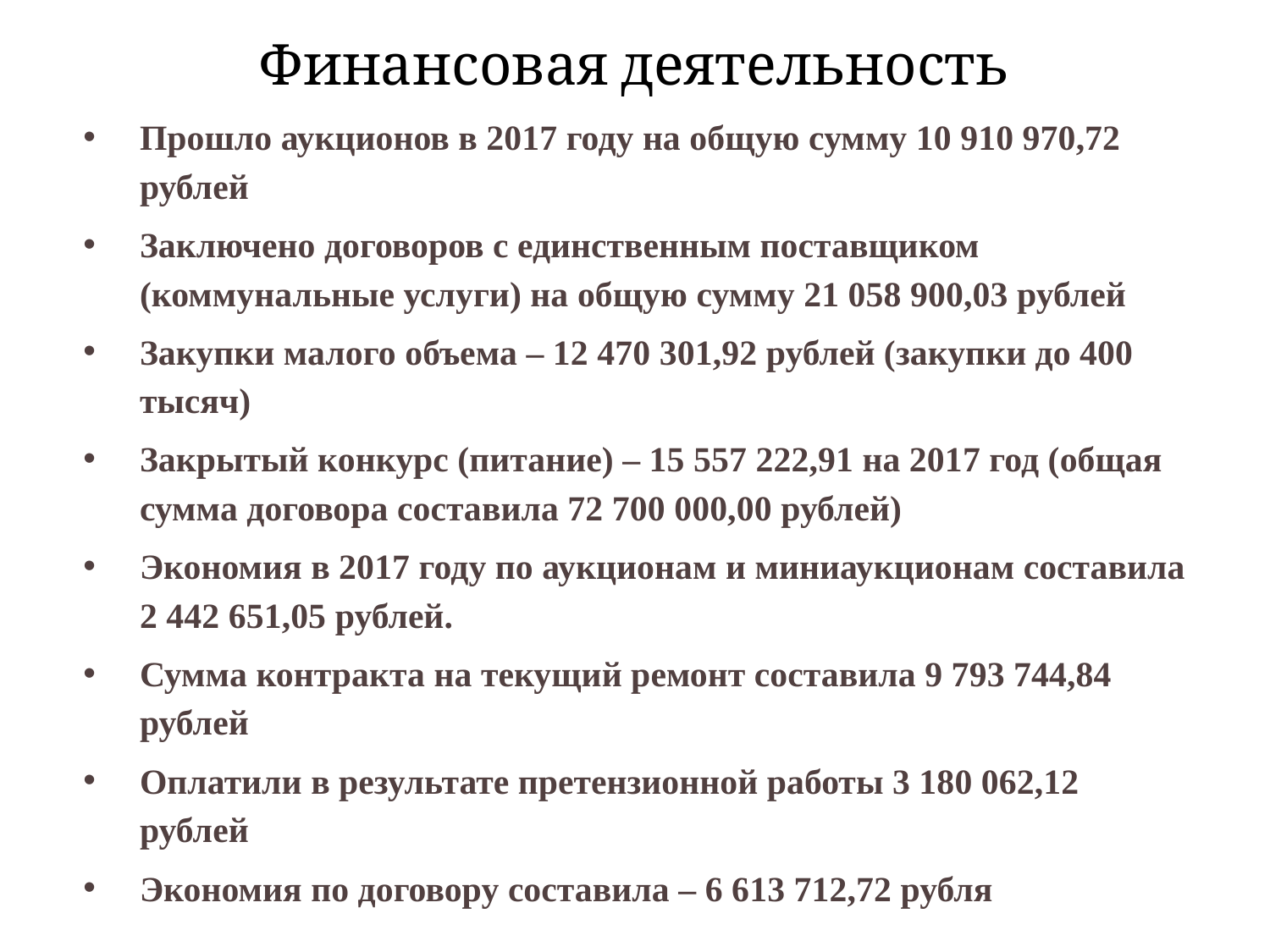

# Финансовая деятельность
Прошло аукционов в 2017 году на общую сумму 10 910 970,72 рублей
Заключено договоров с единственным поставщиком (коммунальные услуги) на общую сумму 21 058 900,03 рублей
Закупки малого объема – 12 470 301,92 рублей (закупки до 400 тысяч)
Закрытый конкурс (питание) – 15 557 222,91 на 2017 год (общая сумма договора составила 72 700 000,00 рублей)
Экономия в 2017 году по аукционам и миниаукционам составила 2 442 651,05 рублей.
Сумма контракта на текущий ремонт составила 9 793 744,84 рублей
Оплатили в результате претензионной работы 3 180 062,12 рублей
Экономия по договору составила – 6 613 712,72 рубля